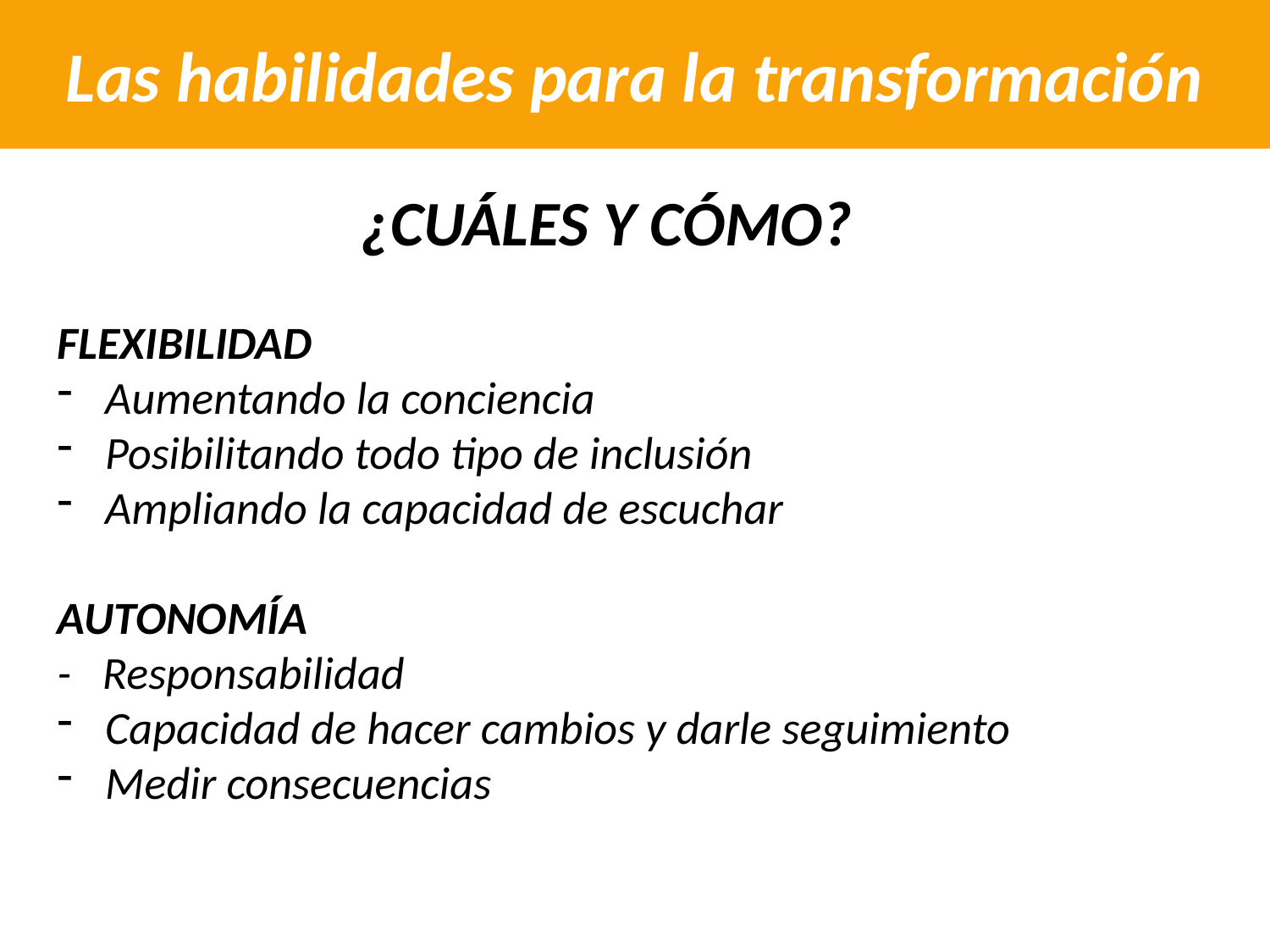

Las habilidades para la transformación
¿CUÁLES Y CÓMO?

FLEXIBILIDAD
Aumentando la conciencia
Posibilitando todo tipo de inclusión
Ampliando la capacidad de escuchar

AUTONOMÍA
-   Responsabilidad
Capacidad de hacer cambios y darle seguimiento
Medir consecuencias